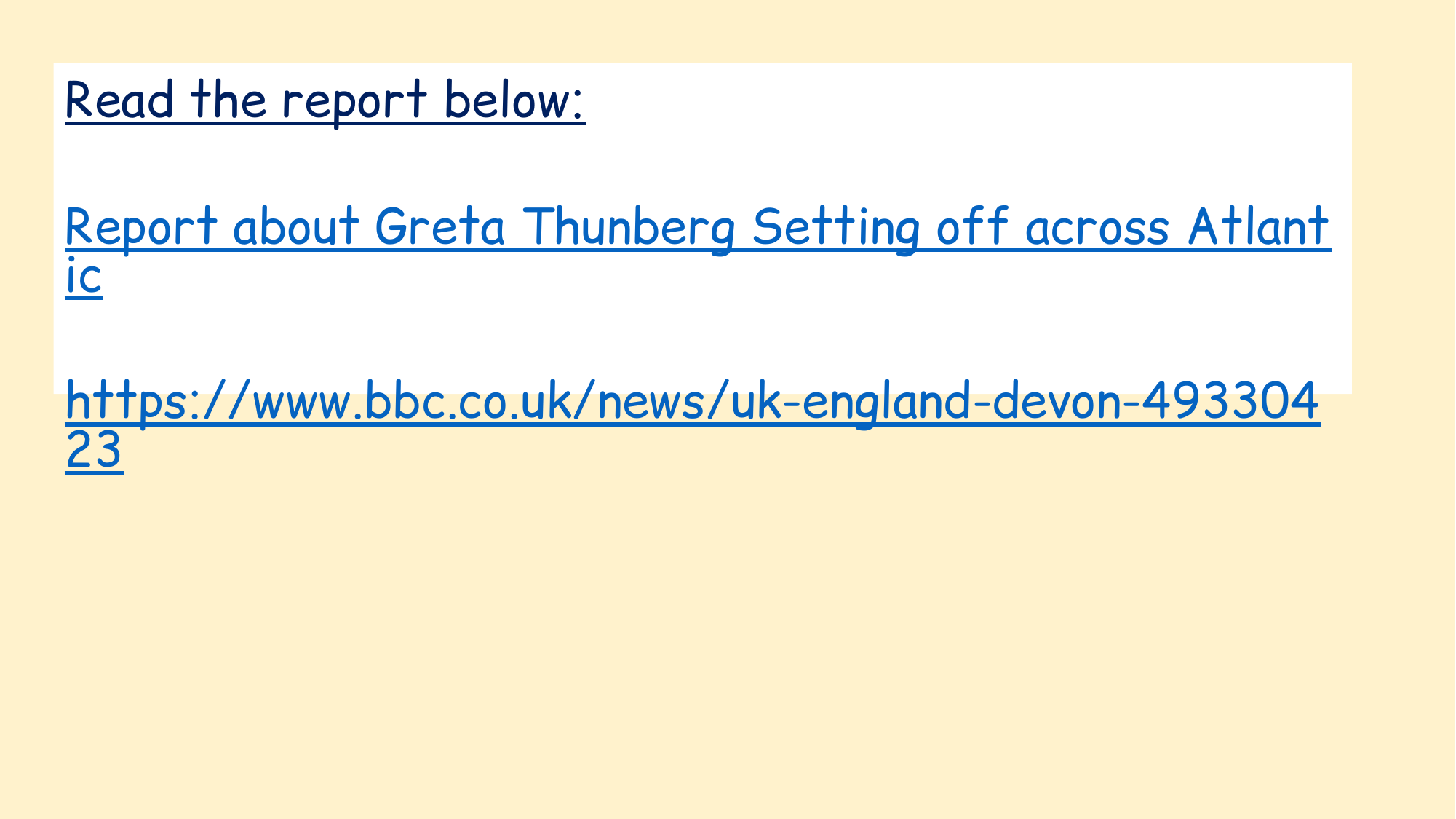

Read the report below:

Report about Greta Thunberg Setting off across Atlantic

https://www.bbc.co.uk/news/uk-england-devon-49330423